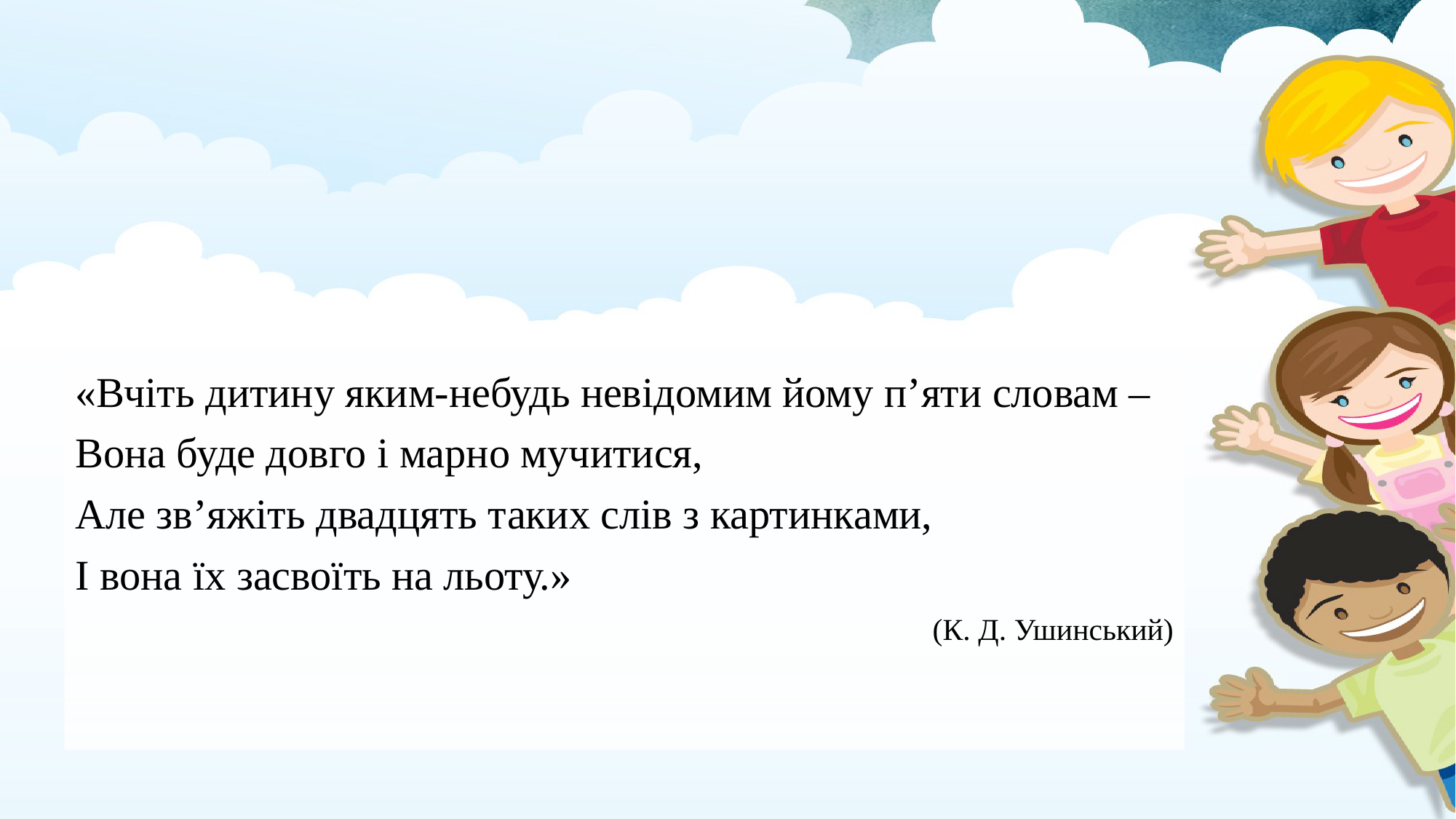

«Вчіть дитину яким-небудь невідомим йому п’яти словам –
Вона буде довго і марно мучитися,
Але зв’яжіть двадцять таких слів з картинками,
І вона їх засвоїть на льоту.»
(К. Д. Ушинський)